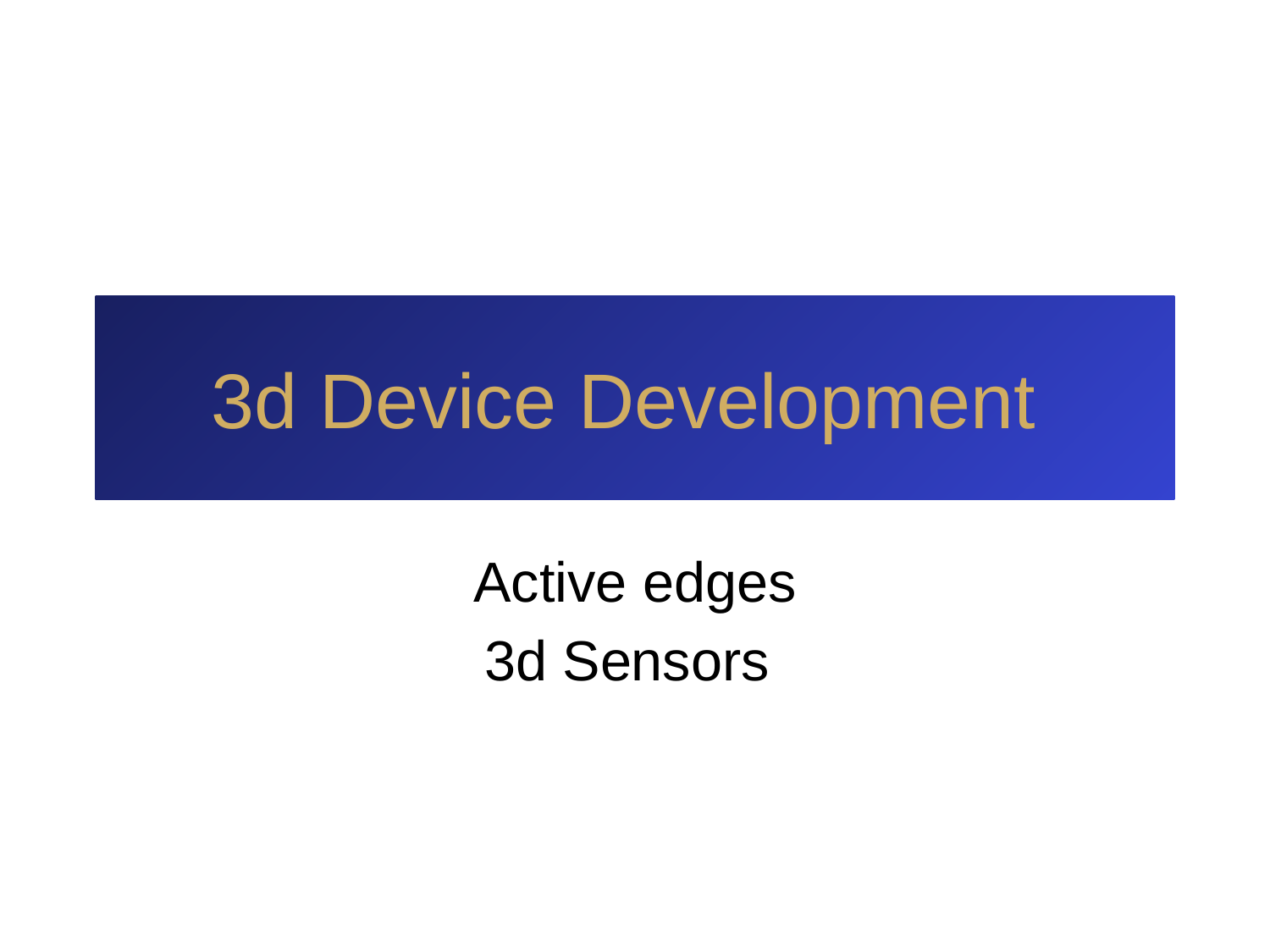

# 3d Device Development
Active edges
3d Sensors